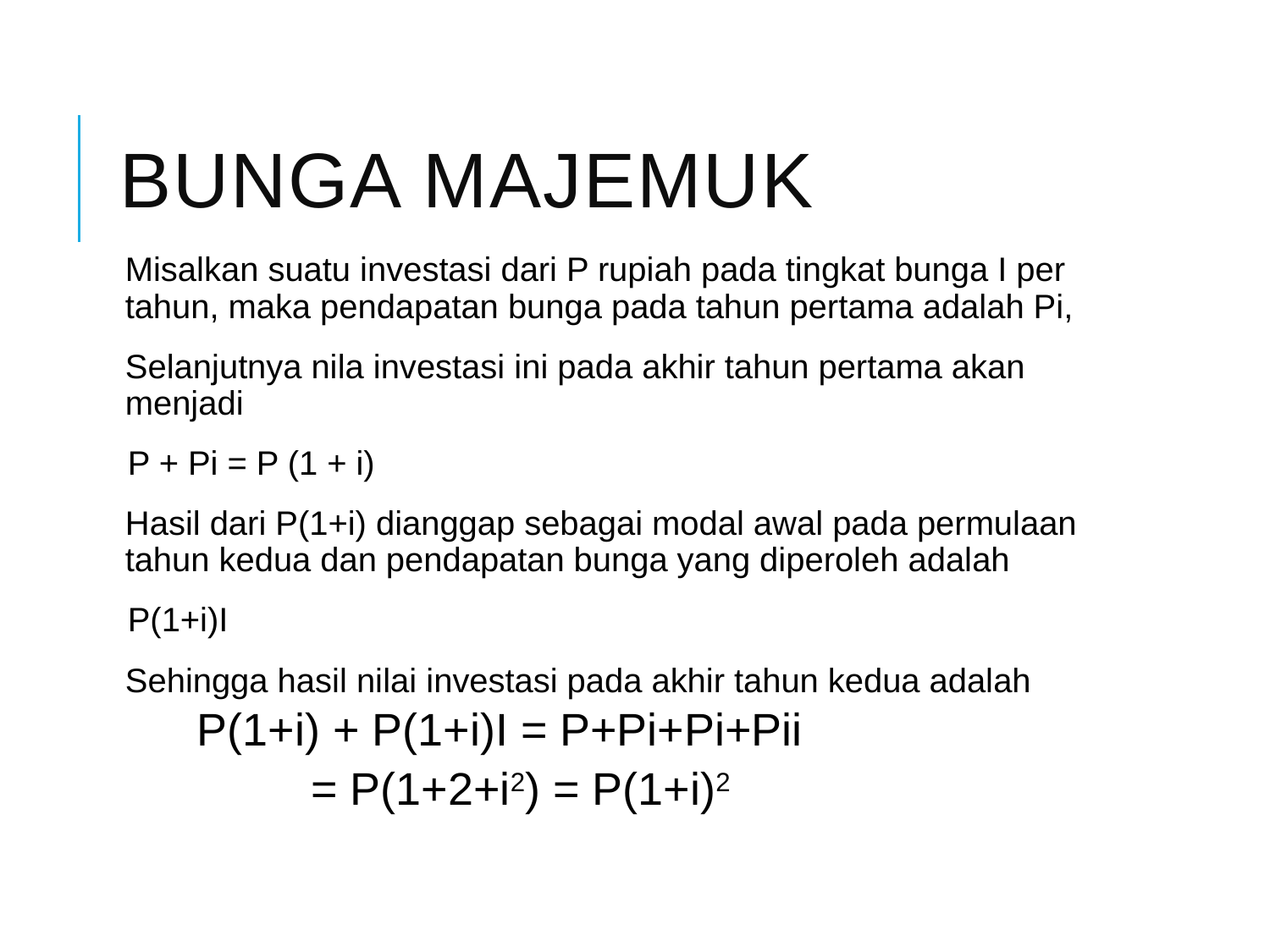

# Bunga Majemuk
Misalkan suatu investasi dari P rupiah pada tingkat bunga I per tahun, maka pendapatan bunga pada tahun pertama adalah Pi,
Selanjutnya nila investasi ini pada akhir tahun pertama akan menjadi
	P + Pi = P (1 + i)
Hasil dari P(1+i) dianggap sebagai modal awal pada permulaan tahun kedua dan pendapatan bunga yang diperoleh adalah
	P(1+i)I
Sehingga hasil nilai investasi pada akhir tahun kedua adalah
	P(1+i) + P(1+i)I = P+Pi+Pi+Pii
		      = P(1+2+i2) = P(1+i)2